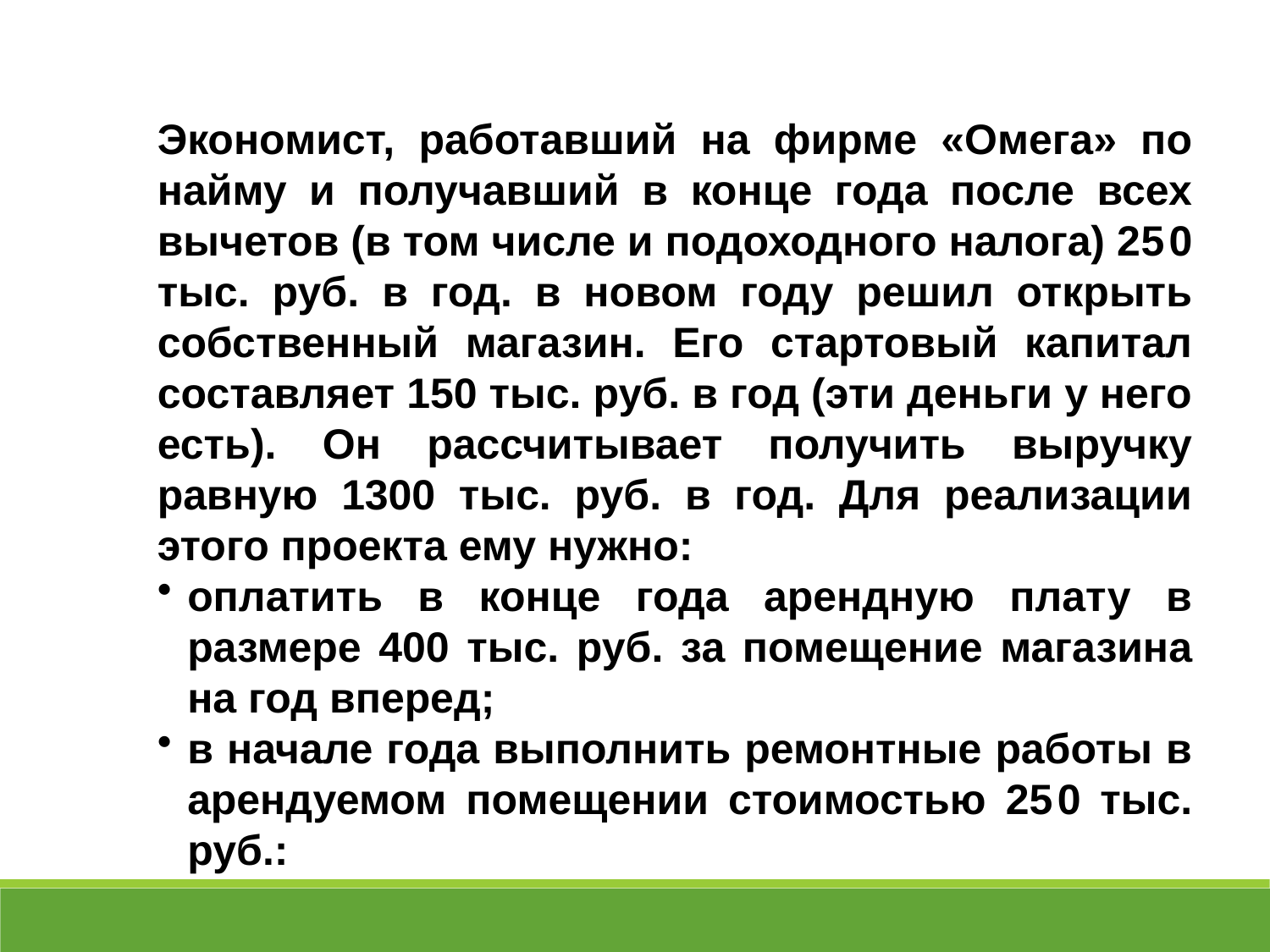

Экономист, работавший на фирме «Омега» по найму и получавший в конце года после всех вычетов (в том числе и подоходного налога) 250 тыс. руб. в год. в новом году решил открыть собственный магазин. Его стартовый капитал составляет 150 тыс. руб. в год (эти деньги у него есть). Он рассчитывает получить выручку равную 1300 тыс. руб. в год. Для реализации этого проекта ему нужно:
оплатить в конце года арендную плату в размере 400 тыс. руб. за помещение магазина на год вперед;
в начале года выполнить ремонтные работы в арендуемом помещении стоимостью 250 тыс. руб.: